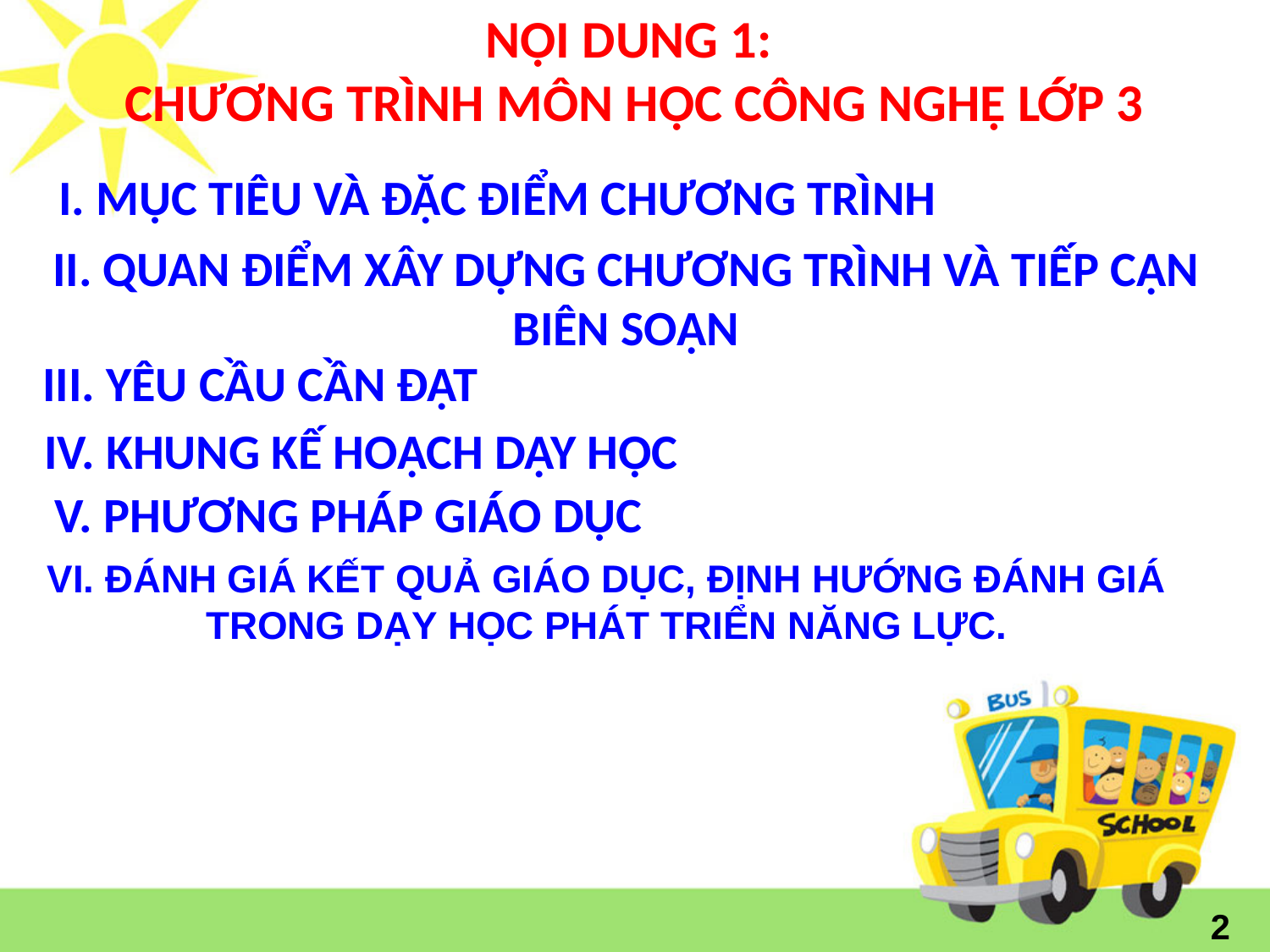

# NỘI DUNG 1: CHƯƠNG TRÌNH MÔN HỌC CÔNG NGHỆ LỚP 3
I. MỤC TIÊU VÀ ĐẶC ĐIỂM CHƯƠNG TRÌNH
II. QUAN ĐIỂM XÂY DỰNG CHƯƠNG TRÌNH VÀ TIẾP CẬN BIÊN SOẠN
III. YÊU CẦU CẦN ĐẠT
IV. KHUNG KẾ HOẠCH DẠY HỌC
V. PHƯƠNG PHÁP GIÁO DỤC
VI. ĐÁNH GIÁ KẾT QUẢ GIÁO DỤC, ĐỊNH HƯỚNG ĐÁNH GIÁ TRONG DẠY HỌC PHÁT TRIỂN NĂNG LỰC.

2